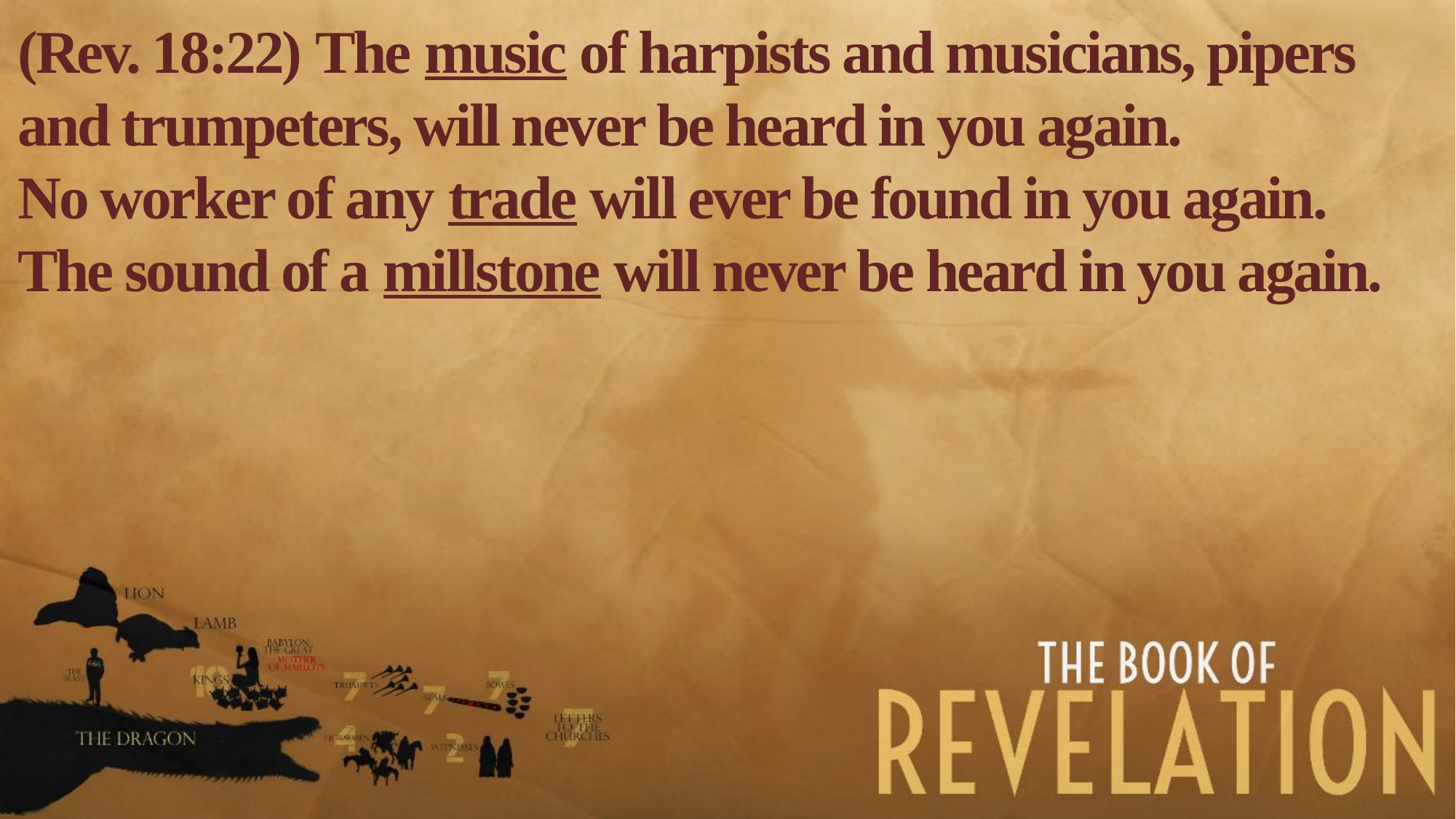

(Rev. 18:22) The music of harpists and musicians, pipers and trumpeters, will never be heard in you again.
No worker of any trade will ever be found in you again.
The sound of a millstone will never be heard in you again.